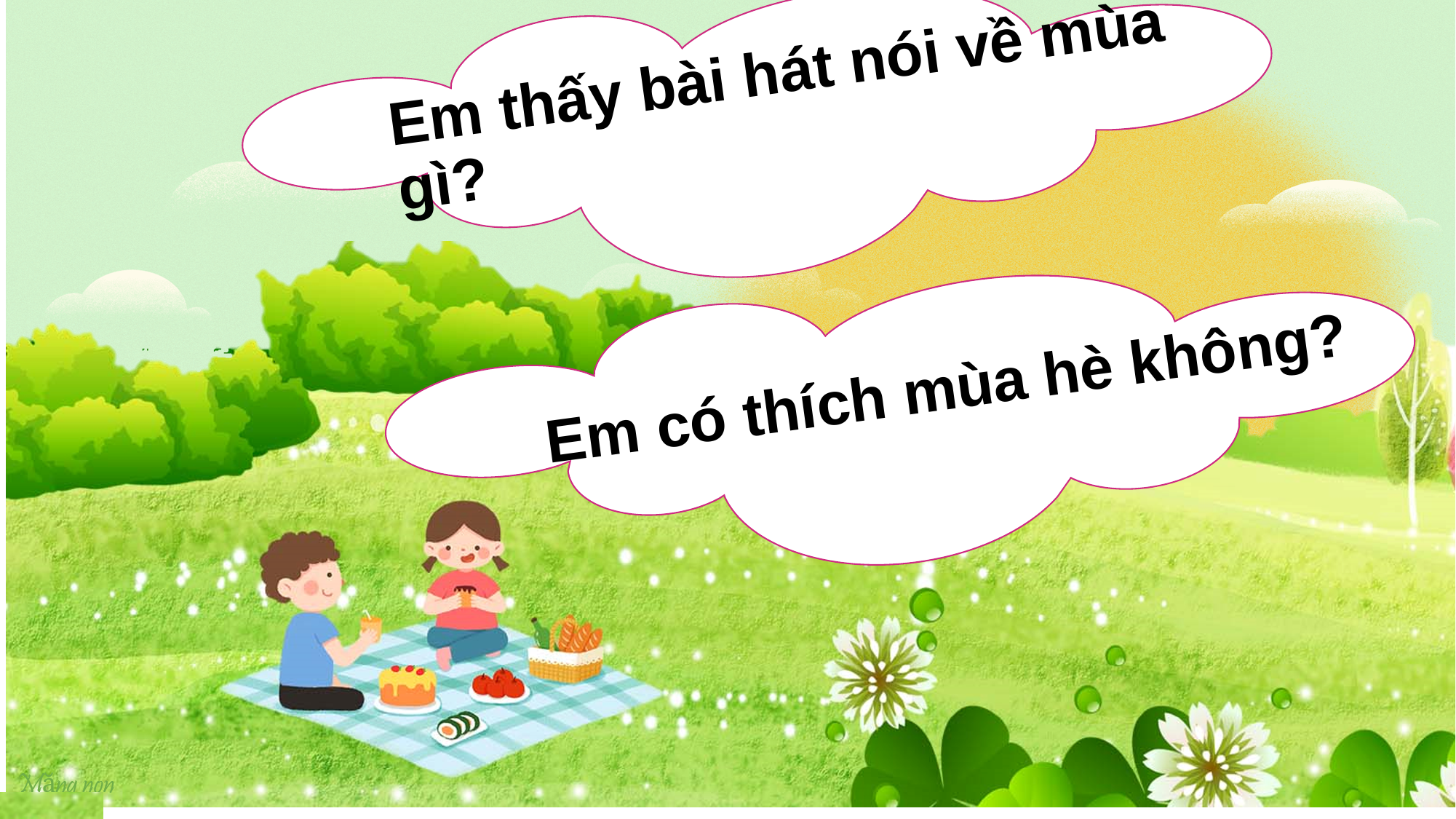

Em thấy bài hát nói về mùa gì?

Em có thích mùa hè không?